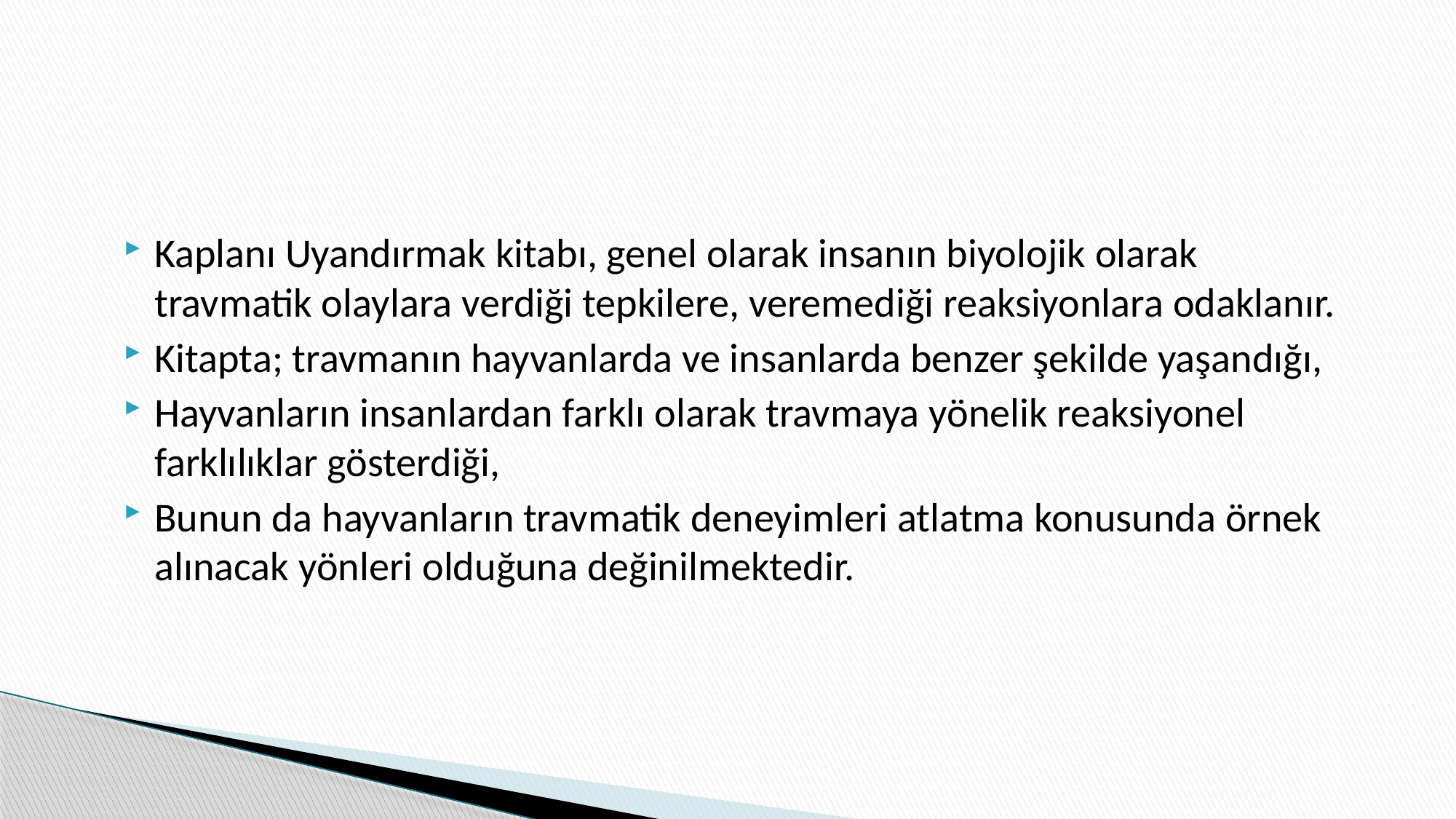

#
Kaplanı Uyandırmak kitabı, genel olarak insanın biyolojik olarak travmatik olaylara verdiği tepkilere, veremediği reaksiyonlara odaklanır.
Kitapta; travmanın hayvanlarda ve insanlarda benzer şekilde yaşandığı,
Hayvanların insanlardan farklı olarak travmaya yönelik reaksiyonel farklılıklar gösterdiği,
Bunun da hayvanların travmatik deneyimleri atlatma konusunda örnek alınacak yönleri olduğuna değinilmektedir.